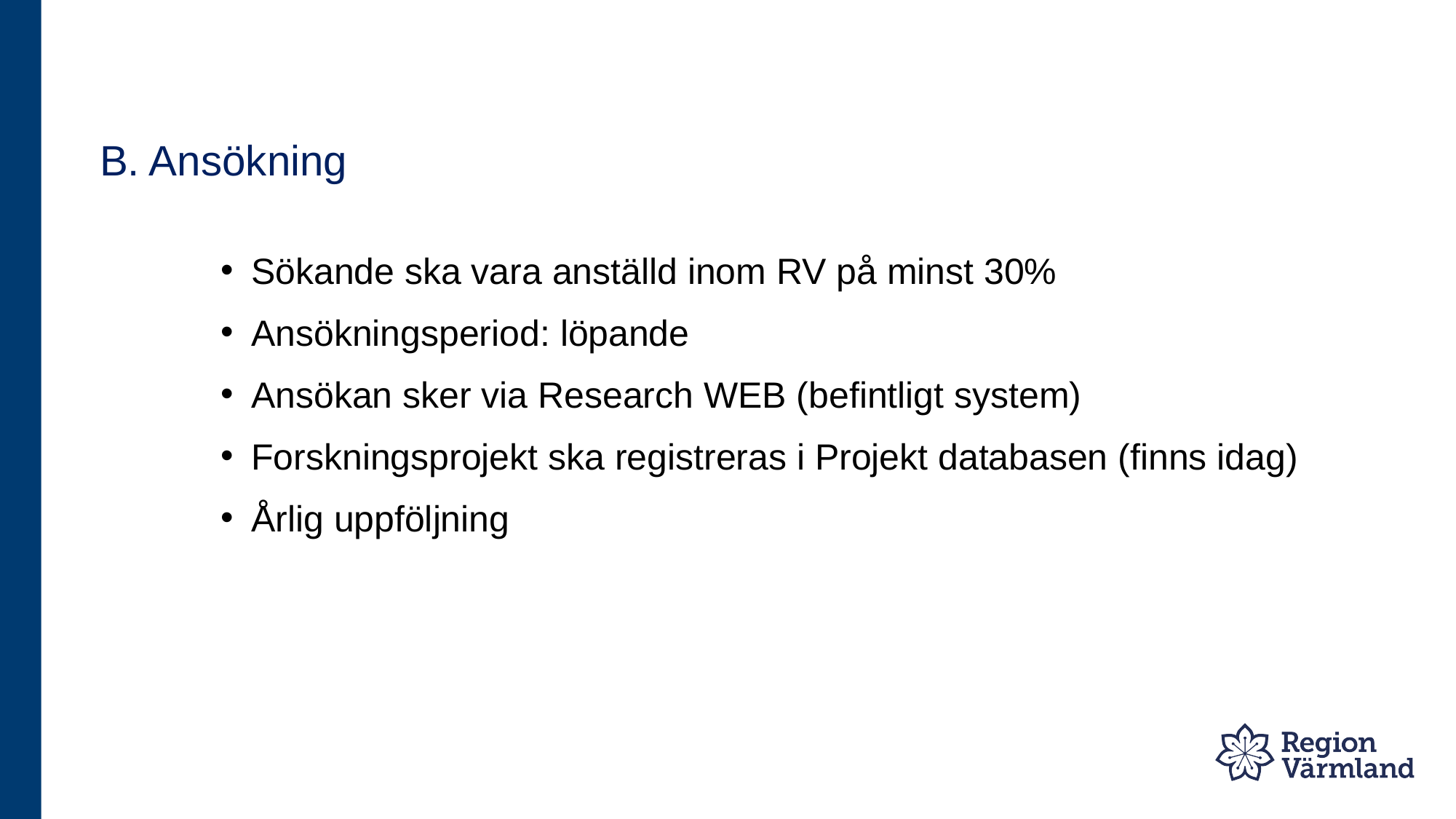

# B. Ansökning
Sökande ska vara anställd inom RV på minst 30%
Ansökningsperiod: löpande
Ansökan sker via Research WEB (befintligt system)
Forskningsprojekt ska registreras i Projekt databasen (finns idag)
Årlig uppföljning